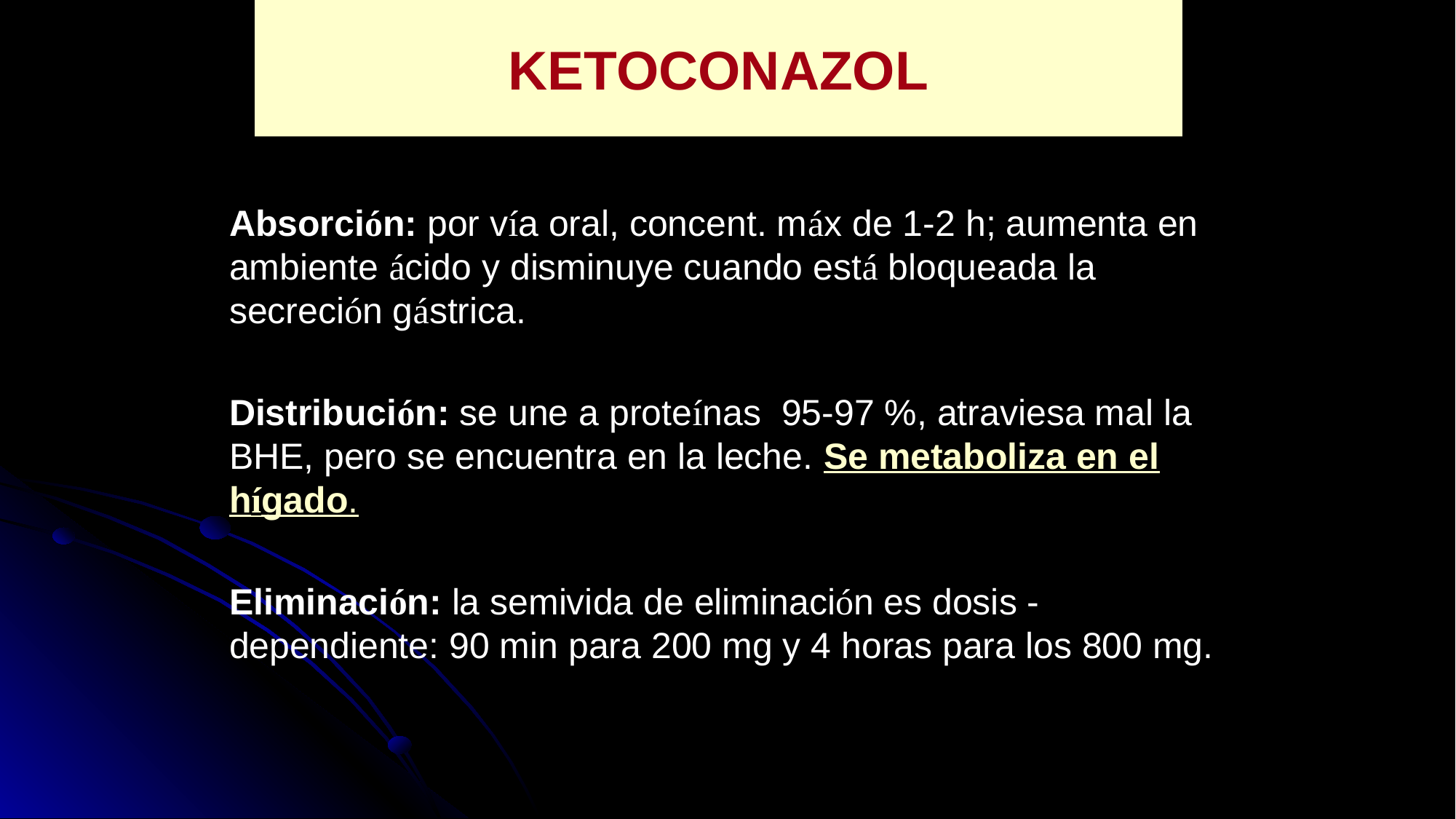

# KETOCONAZOL
Absorción: por vía oral, concent. máx de 1-2 h; aumenta en ambiente ácido y disminuye cuando está bloqueada la secreción gástrica.

Distribución: se une a proteínas  95-97 %, atraviesa mal la BHE, pero se encuentra en la leche. Se metaboliza en el hígado.

Eliminación: la semivida de eliminación es dosis -dependiente: 90 min para 200 mg y 4 horas para los 800 mg.